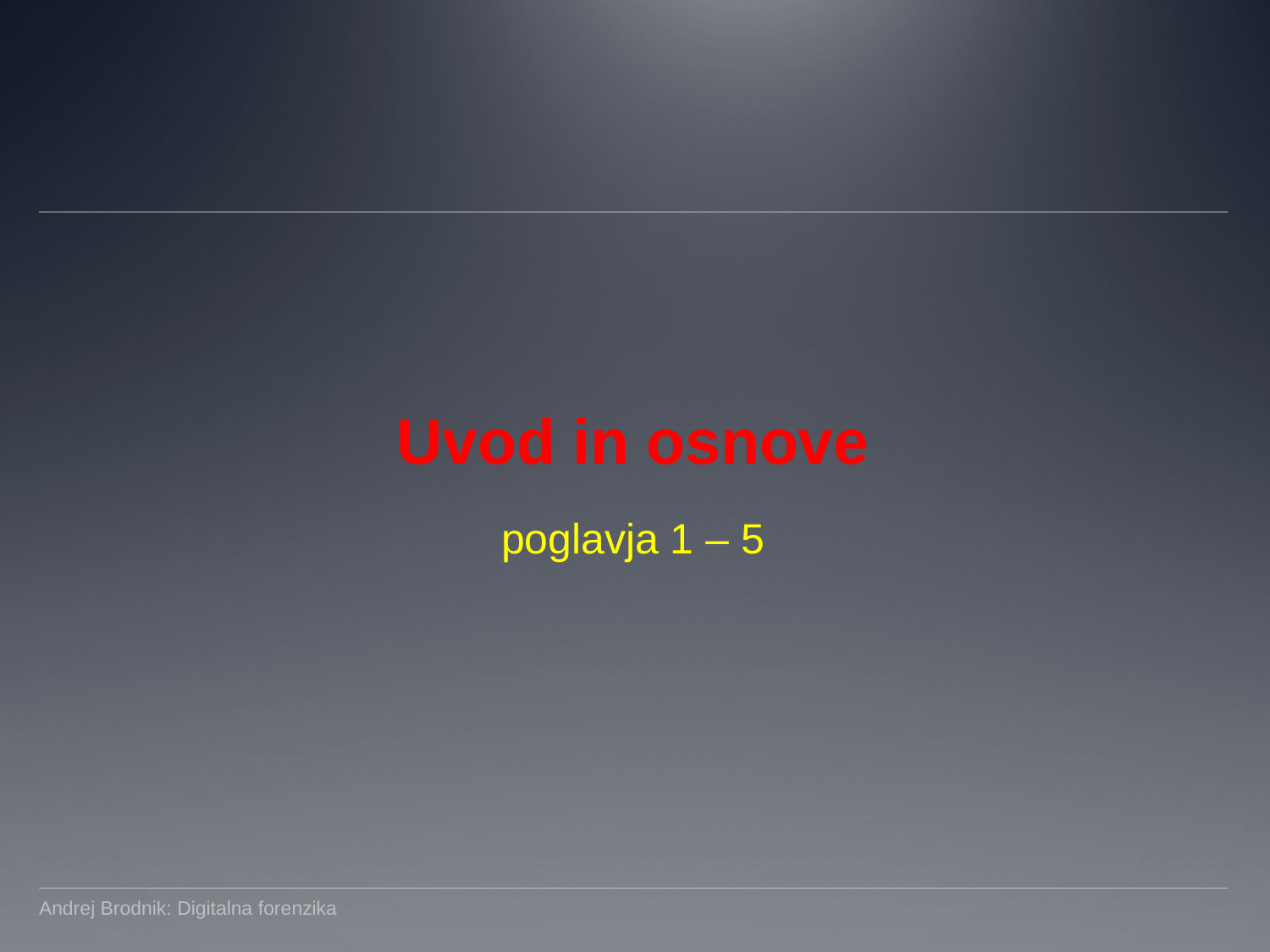

#

Uvod in osnove
poglavja 1 – 5
Andrej Brodnik: Digitalna forenzika